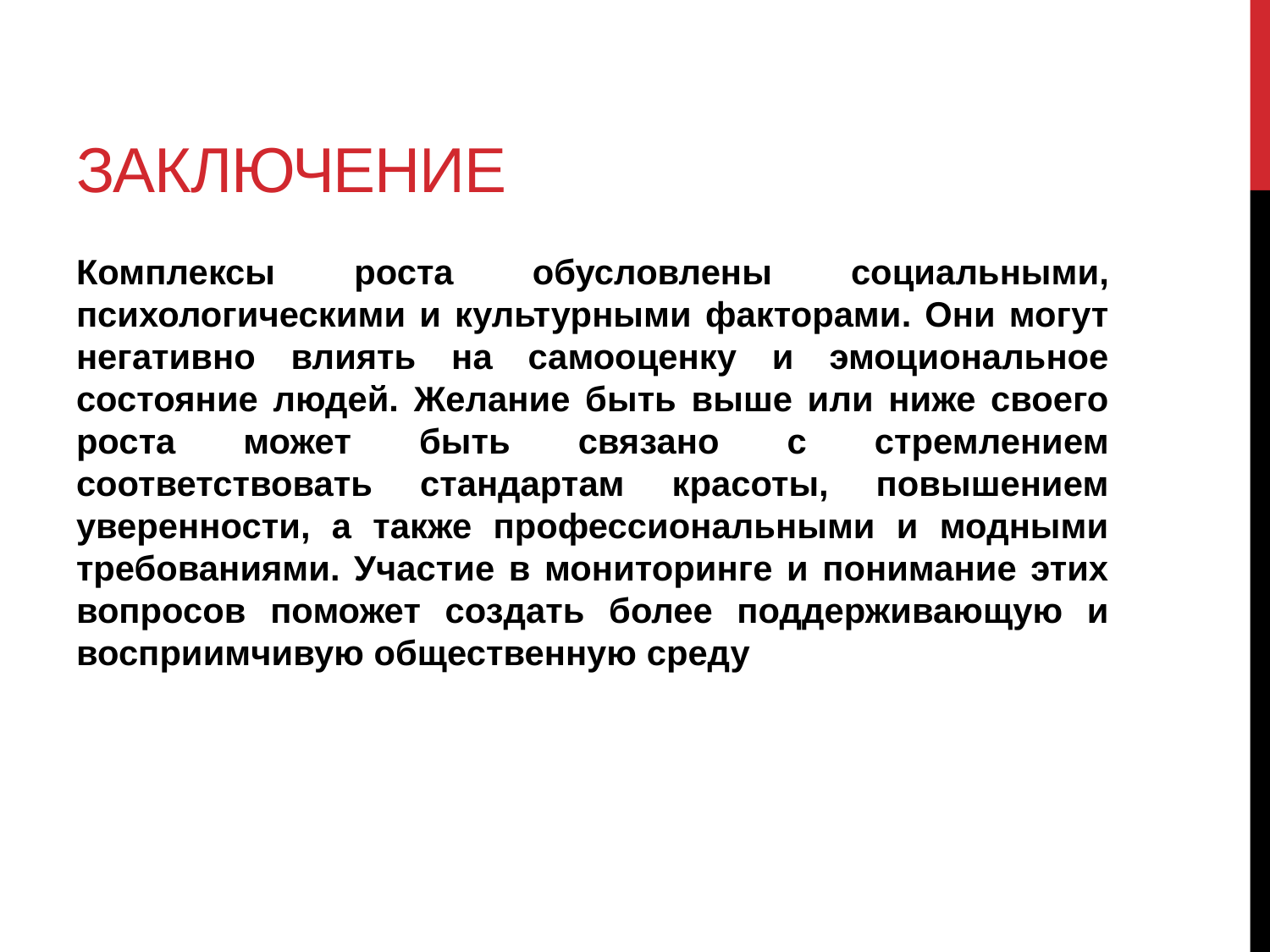

# Заключение
Комплексы роста обусловлены социальными, психологическими и культурными факторами. Они могут негативно влиять на самооценку и эмоциональное состояние людей. Желание быть выше или ниже своего роста может быть связано с стремлением соответствовать стандартам красоты, повышением уверенности, а также профессиональными и модными требованиями. Участие в мониторинге и понимание этих вопросов поможет создать более поддерживающую и восприимчивую общественную среду